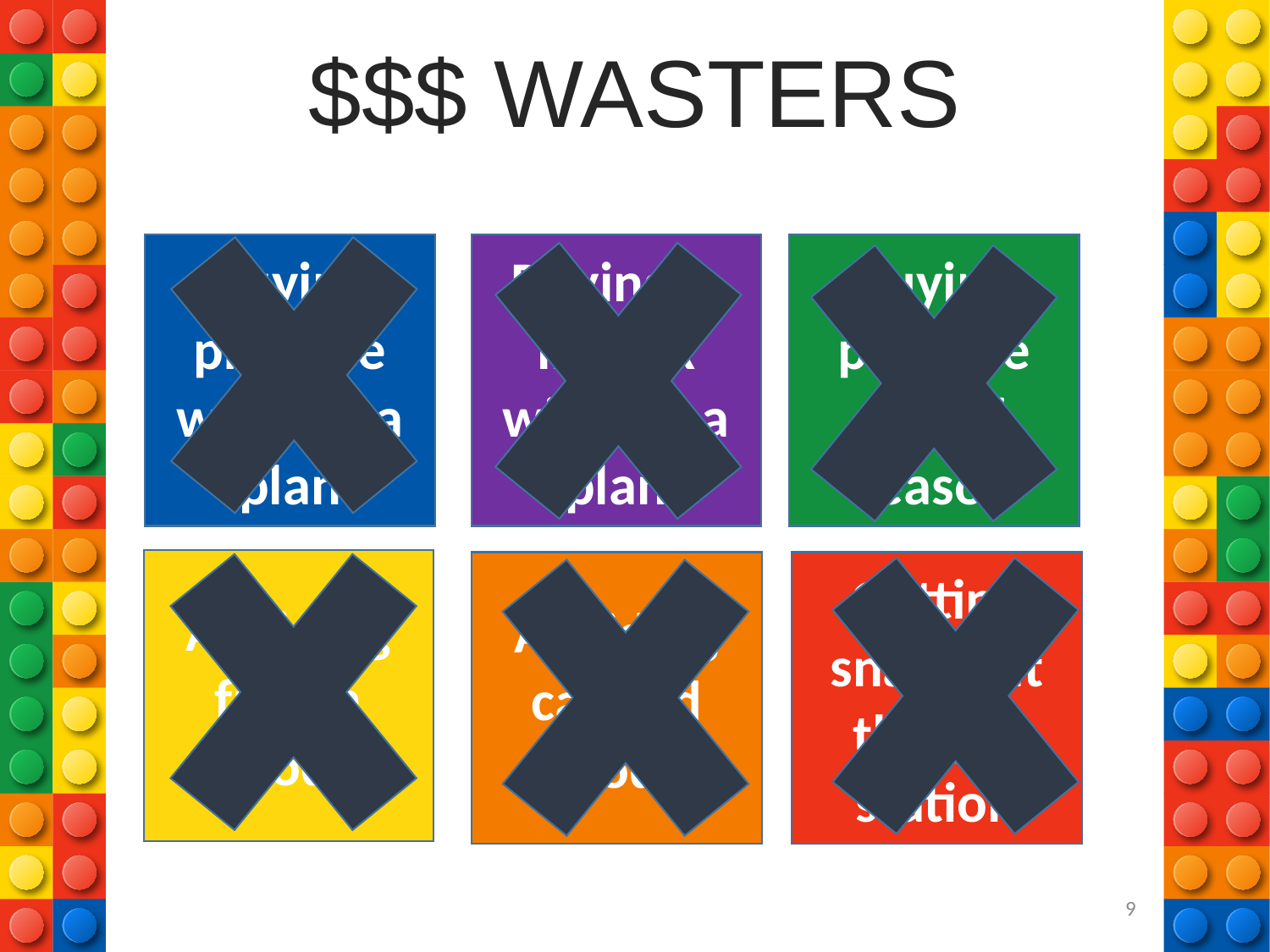

# $$$ WASTERS

Buying     in bulk without a plan
Buying produce out of season
Buying produce without a plan

Avoiding frozen foods
Getting snacks at the gas station
Avoiding canned foods
9